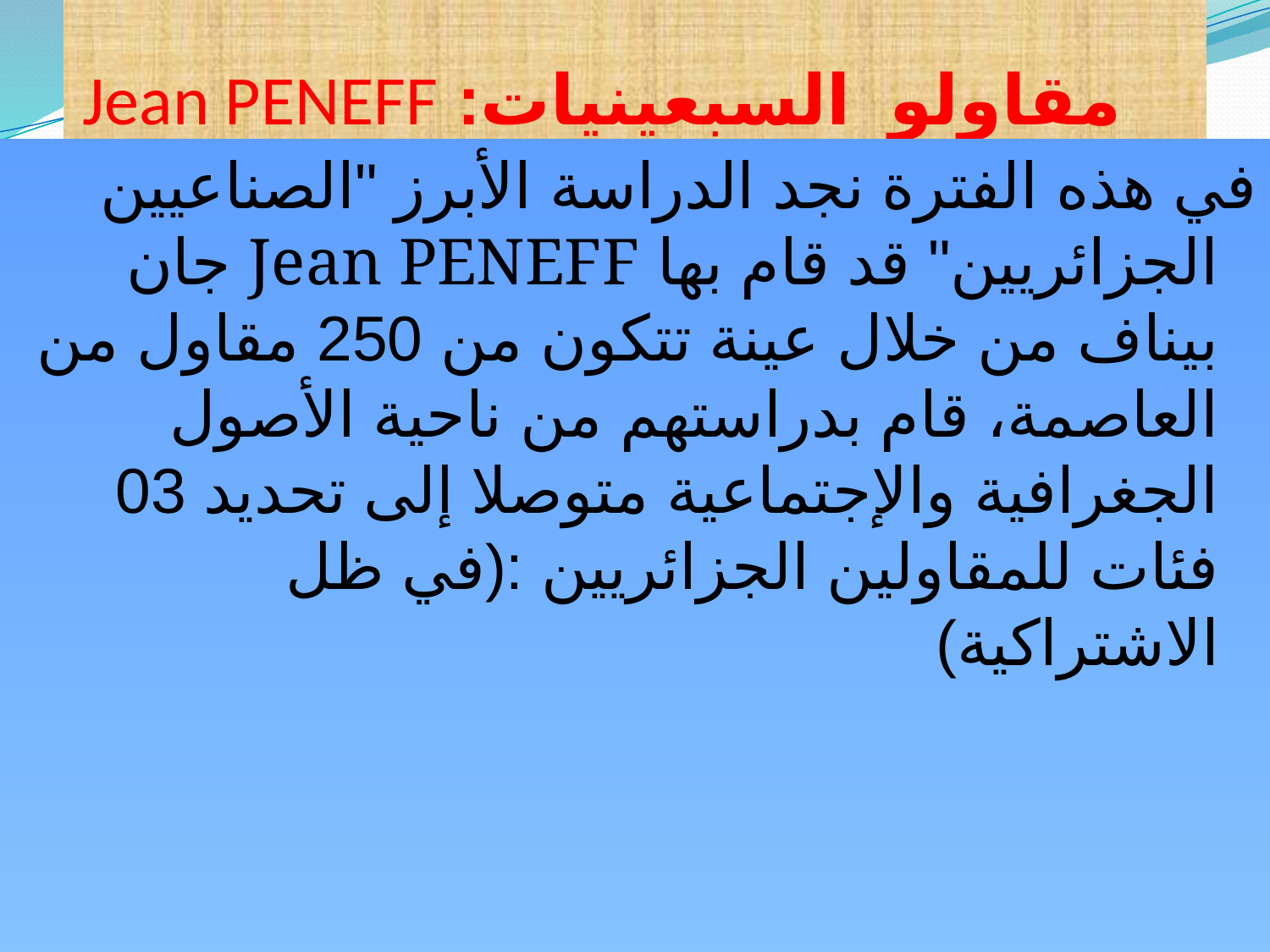

# مقاولو  السبعينيات: Jean PENEFF
في هذه الفترة نجد الدراسة الأبرز "الصناعيين الجزائريين" قد قام بها Jean PENEFF جان بيناف من خلال عينة تتكون من 250 مقاول من العاصمة، قام بدراستهم من ناحية الأصول الجغرافية والإجتماعية متوصلا إلى تحديد 03 فئات للمقاولين الجزائريين :(في ظل الاشتراكية)